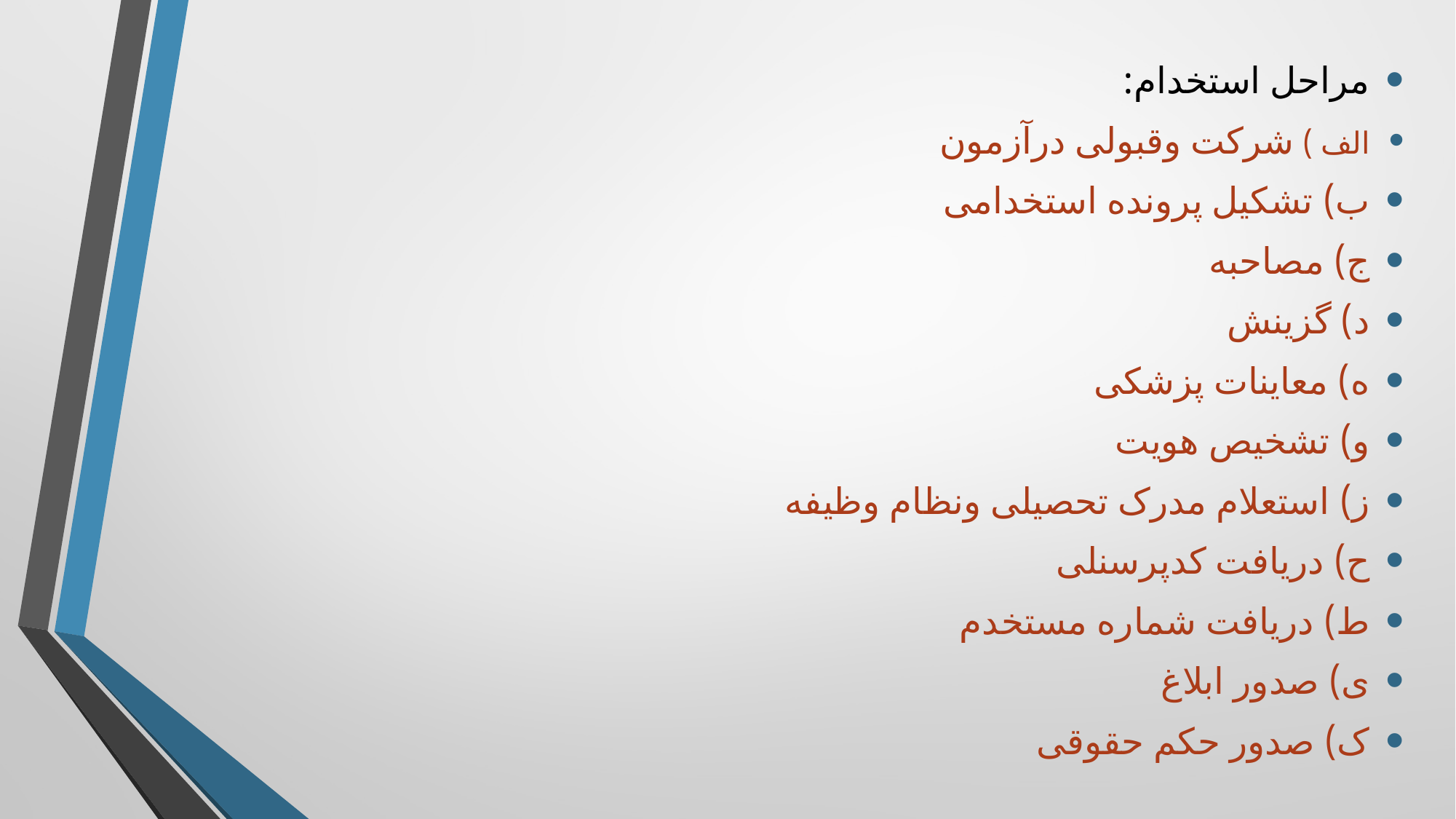

مراحل استخدام:
الف ) شرکت وقبولی درآزمون
ب) تشکیل پرونده استخدامی
ج) مصاحبه
د) گزینش
ه) معاینات پزشکی
و) تشخیص هویت
ز) استعلام مدرک تحصیلی ونظام وظیفه
ح) دریافت کدپرسنلی
ط) دریافت شماره مستخدم
ی) صدور ابلاغ
ک) صدور حکم حقوقی
#